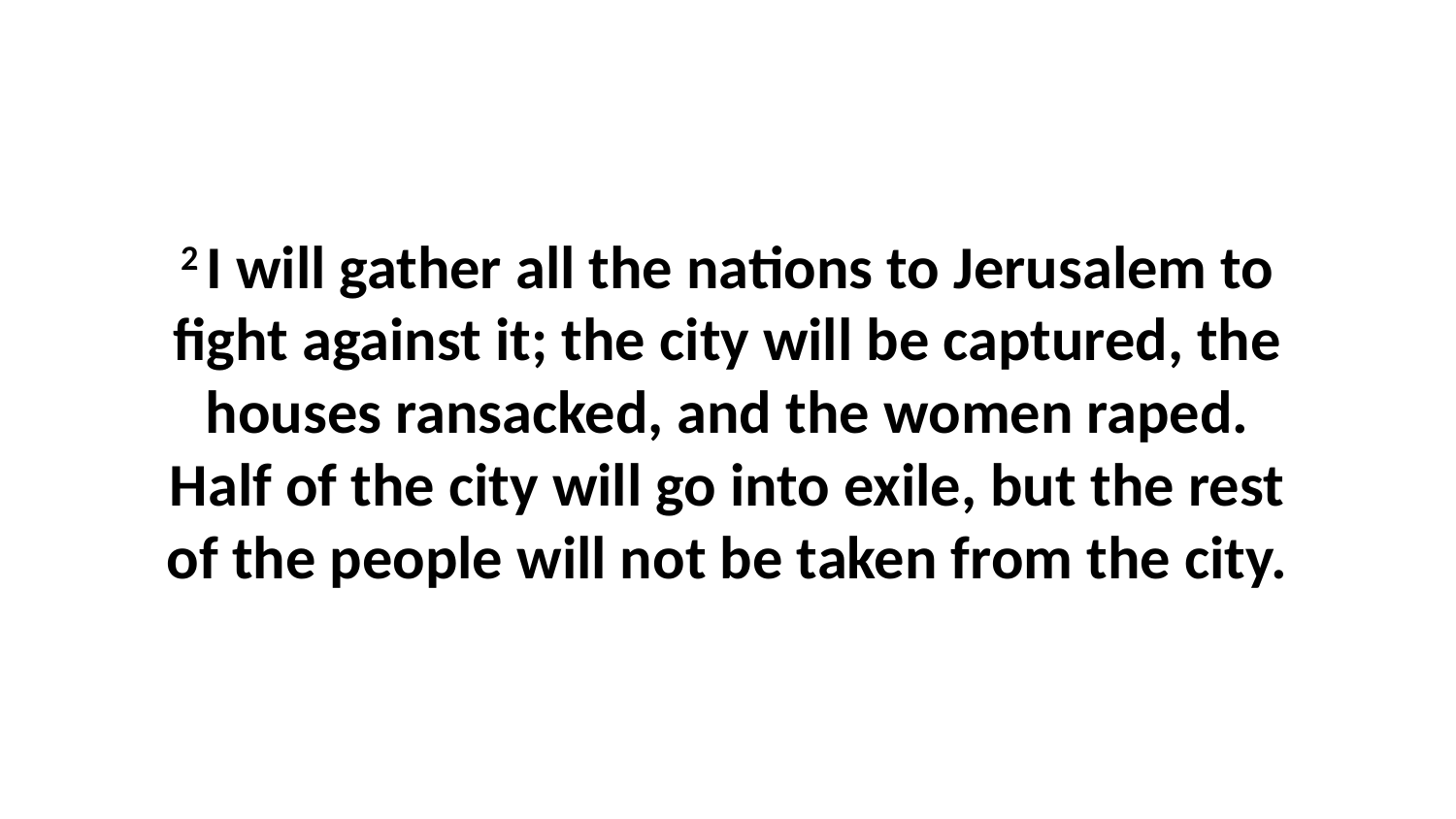

2 I will gather all the nations to Jerusalem to fight against it; the city will be captured, the houses ransacked, and the women raped. Half of the city will go into exile, but the rest of the people will not be taken from the city.